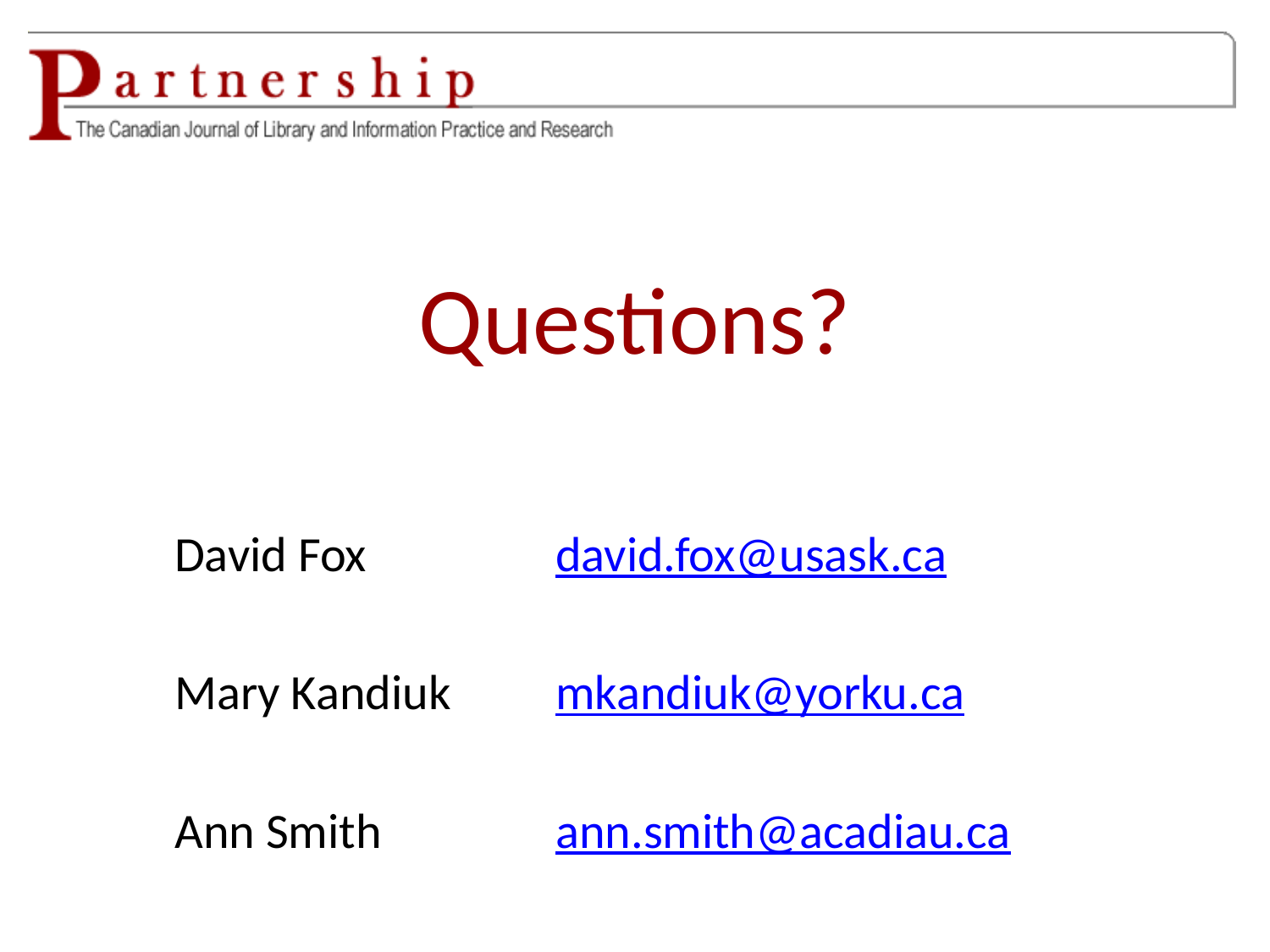

# Questions?
	David Fox		david.fox@usask.ca

	Mary Kandiuk	mkandiuk@yorku.ca

	Ann Smith		ann.smith@acadiau.ca